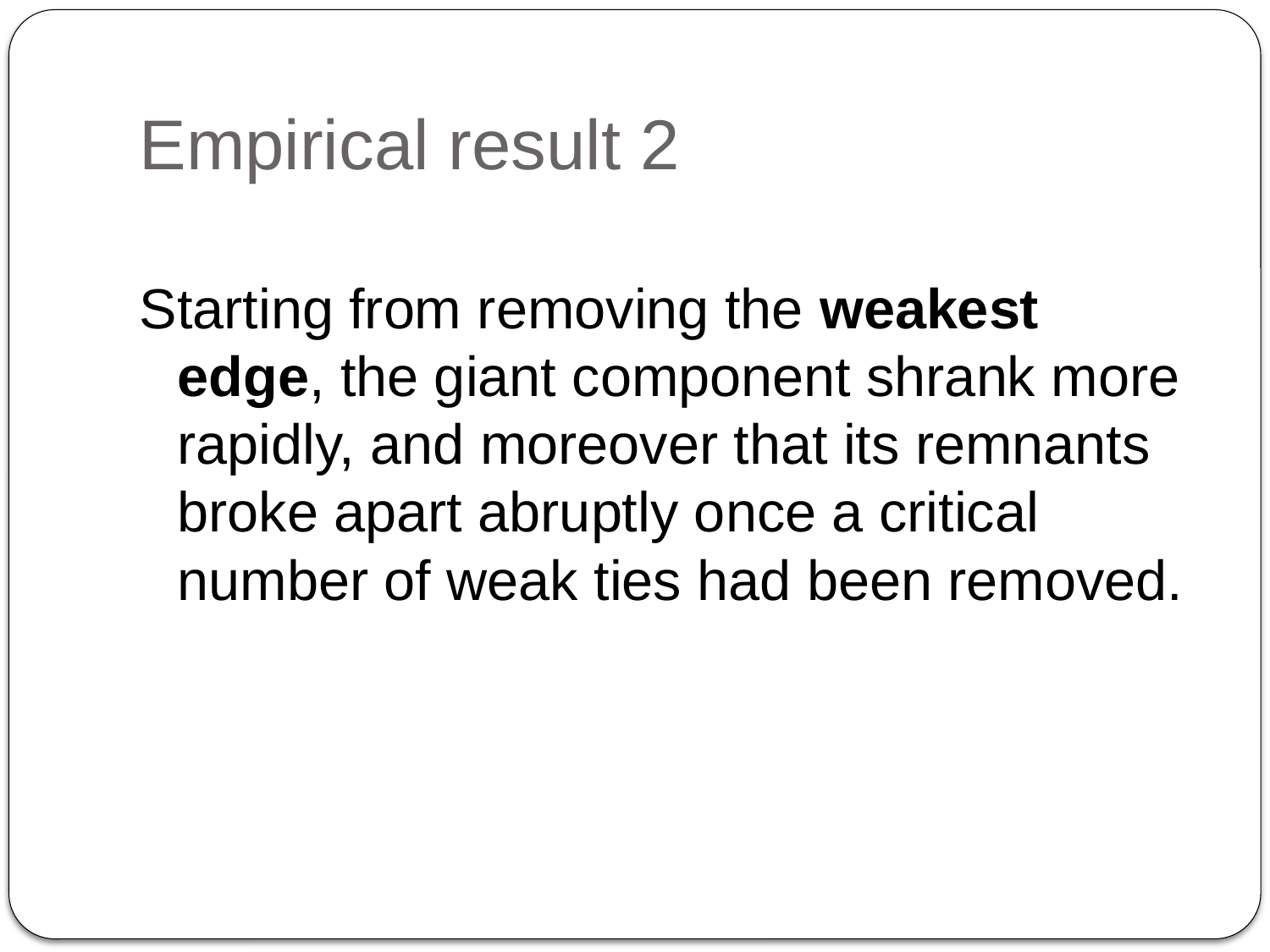

# Empirical result 2

Starting from removing the weakest edge, the giant component shrank more rapidly, and moreover that its remnants broke apart abruptly once a critical number of weak ties had been removed.